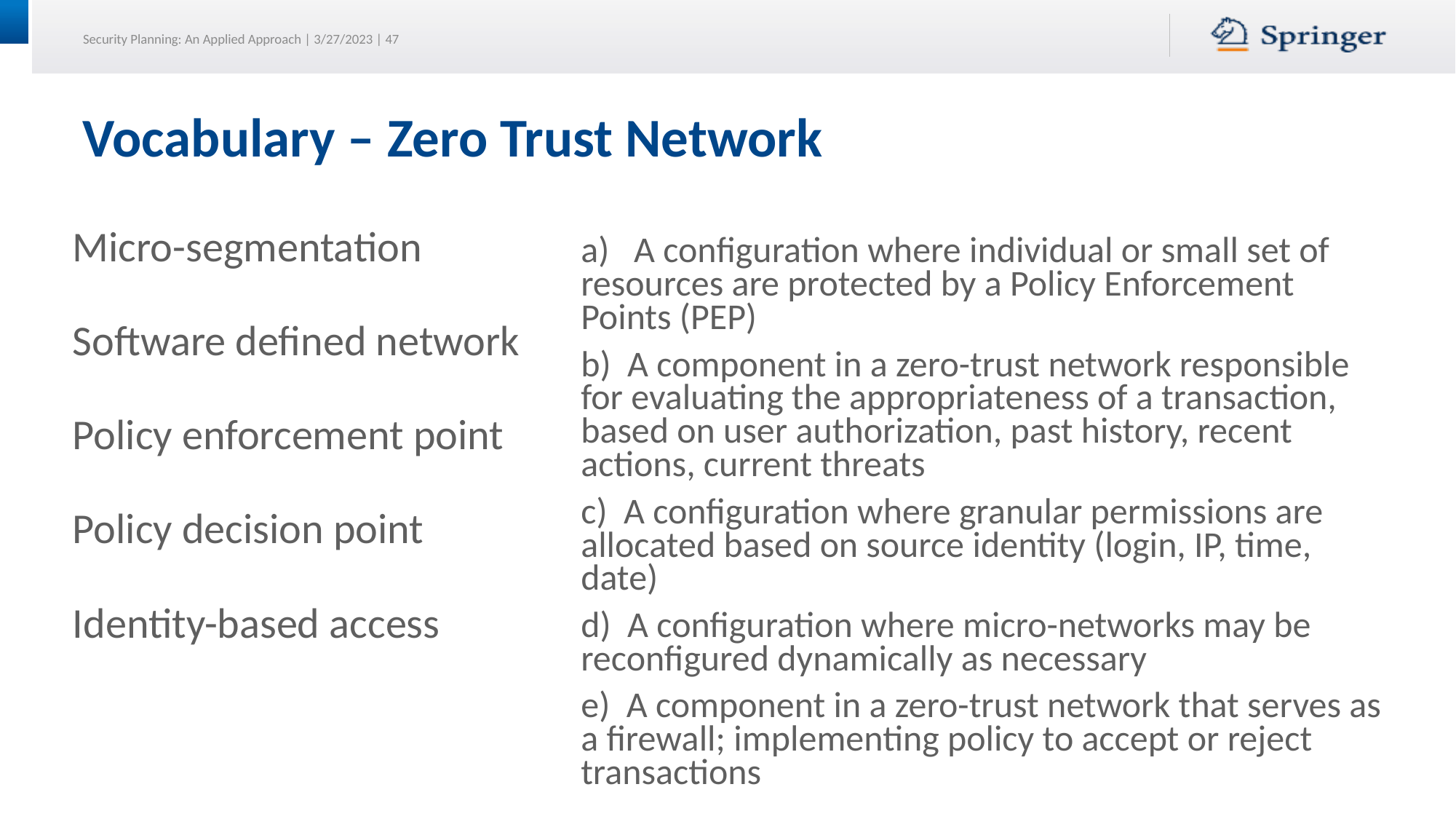

# Vocabulary – Zero Trust Network
Micro-segmentation

Software defined network

Policy enforcement point

Policy decision point

Identity-based access

a)   A configuration where individual or small set of resources are protected by a Policy Enforcement Points (PEP)
b)  A component in a zero-trust network responsible for evaluating the appropriateness of a transaction, based on user authorization, past history, recent actions, current threats
c)  A configuration where granular permissions are allocated based on source identity (login, IP, time, date)
d)  A configuration where micro-networks may be reconfigured dynamically as necessary
e)  A component in a zero-trust network that serves as a firewall; implementing policy to accept or reject transactions